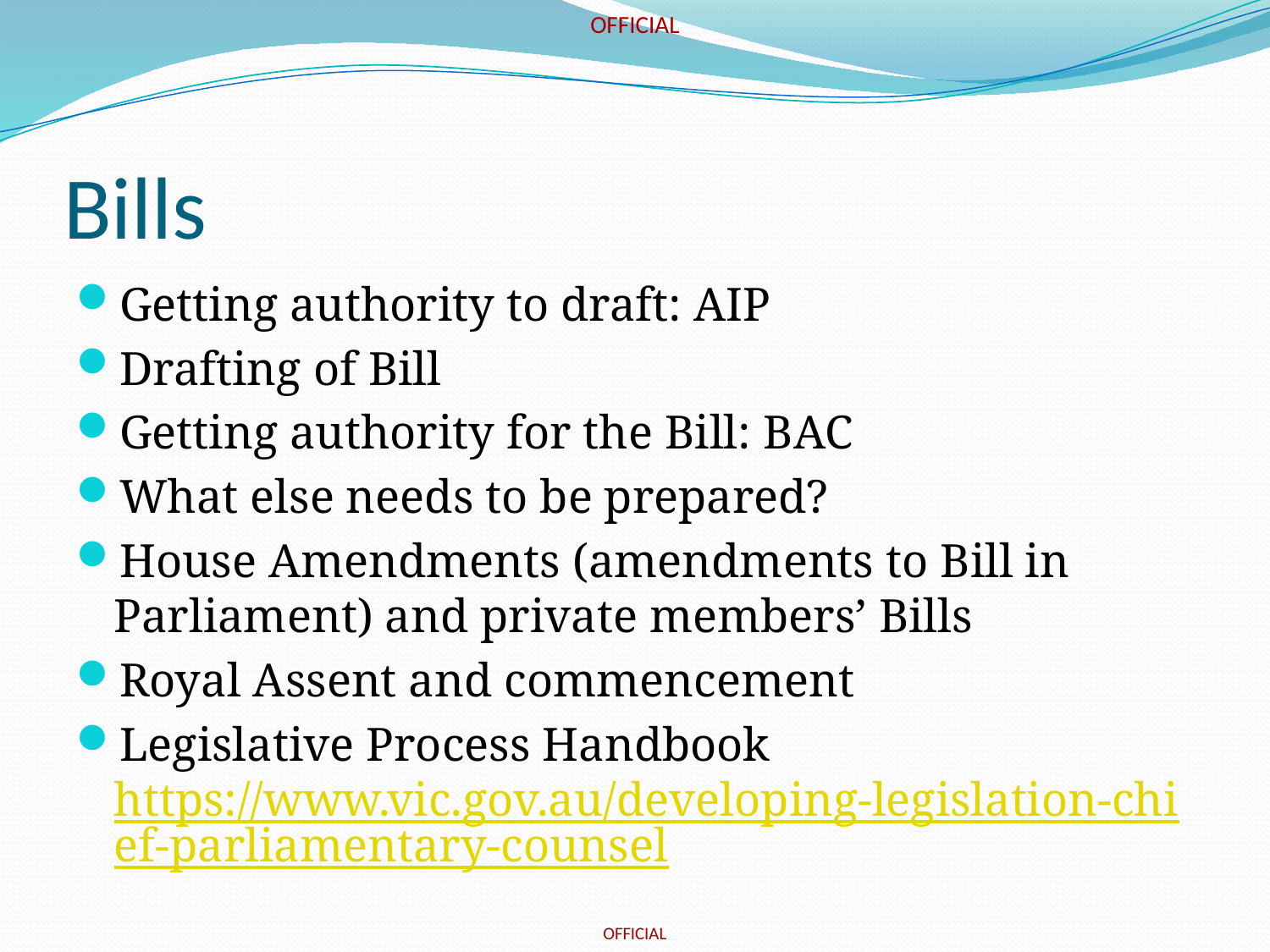

# Bills
Getting authority to draft: AIP
Drafting of Bill
Getting authority for the Bill: BAC
What else needs to be prepared?
House Amendments (amendments to Bill in Parliament) and private members’ Bills
Royal Assent and commencement
Legislative Process Handbook https://www.vic.gov.au/developing-legislation-chief-parliamentary-counsel